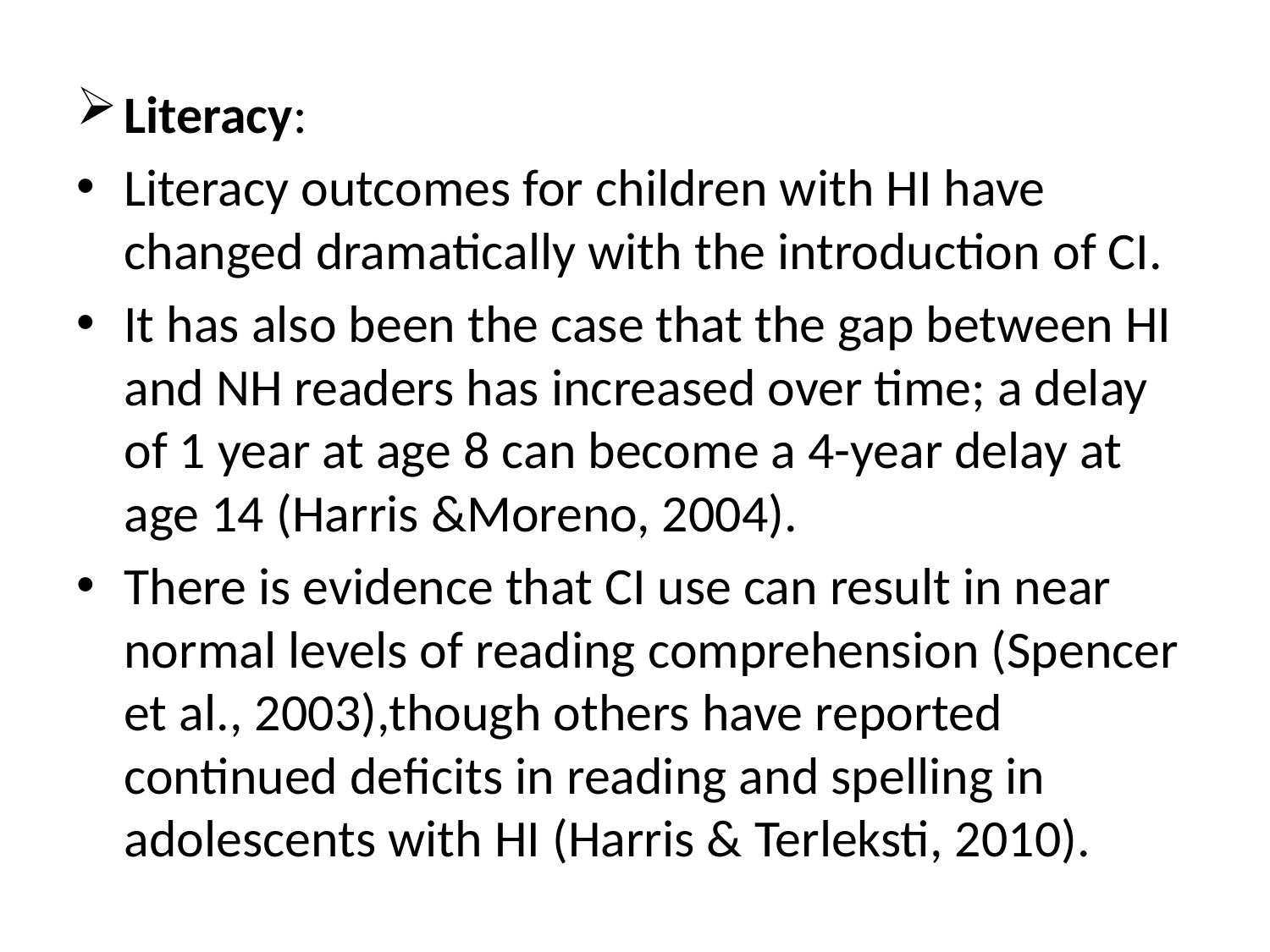

#
Literacy:
Literacy outcomes for children with HI have changed dramatically with the introduction of CI.
It has also been the case that the gap between HI and NH readers has increased over time; a delay of 1 year at age 8 can become a 4-year delay at age 14 (Harris &Moreno, 2004).
There is evidence that CI use can result in near normal levels of reading comprehension (Spencer et al., 2003),though others have reported continued deficits in reading and spelling in adolescents with HI (Harris & Terleksti, 2010).